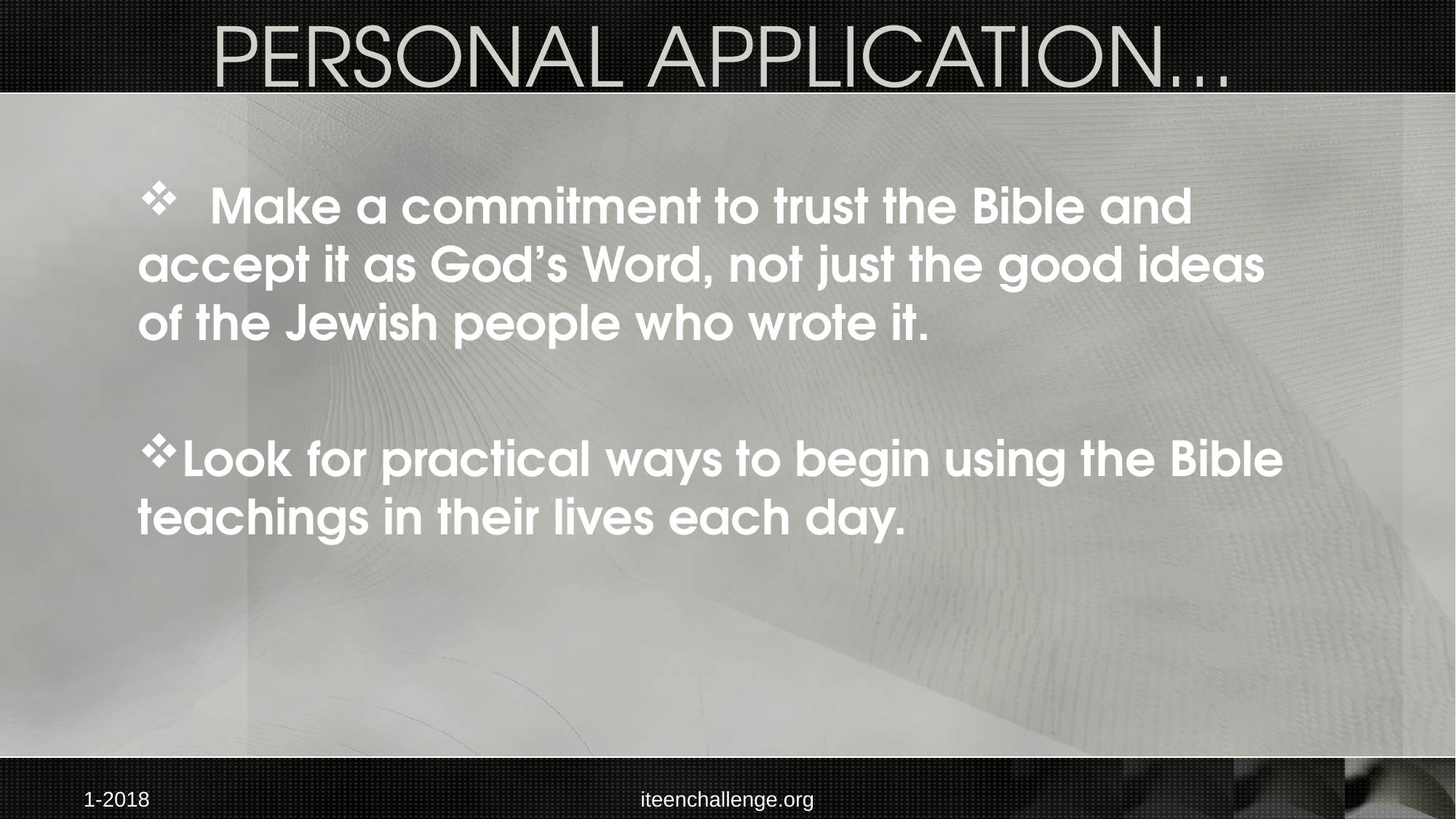

# Personal Application…
  Make a commitment to trust the Bible and accept it as God’s Word, not just the good ideas of the Jewish people who wrote it.

Look for practical ways to begin using the Bible teachings in their lives each day.

1-2018
iteenchallenge.org